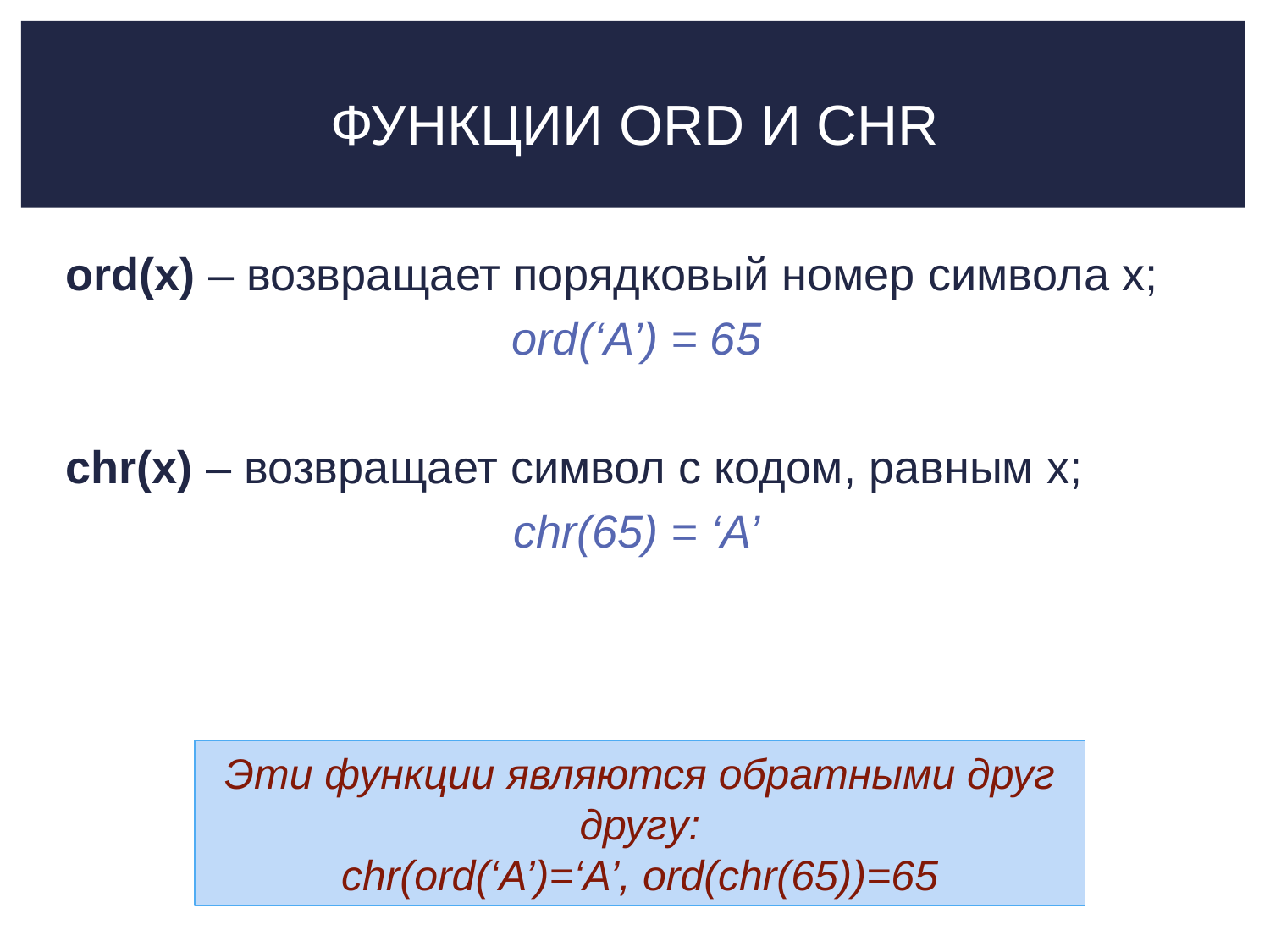

# ФУНКЦИИ ORD И CHR
ord(x) – возвращает порядковый номер символа x;
ord(‘A’) = 65

chr(x) – возвращает символ с кодом, равным x;
chr(65) = ‘A’

Эти функции являются обратными друг другу:
chr(ord(‘A’)=‘A’, ord(chr(65))=65